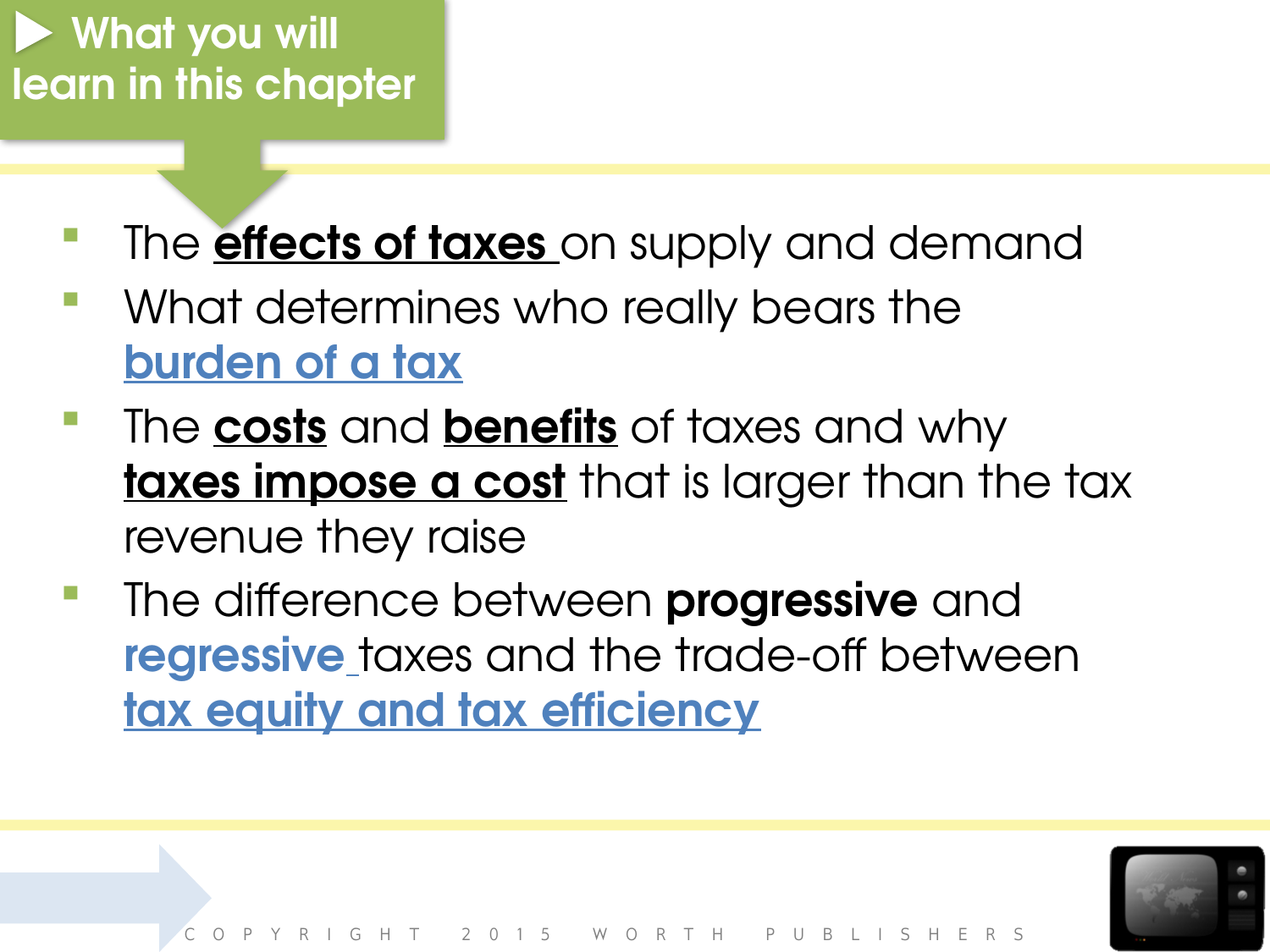

The effects of taxes on supply and demand
What determines who really bears the burden of a tax
The costs and benefits of taxes and why taxes impose a cost that is larger than the tax revenue they raise
The difference between progressive and regressive taxes and the trade-off between tax equity and tax efficiency

Copyright 2015 Worth Publishers